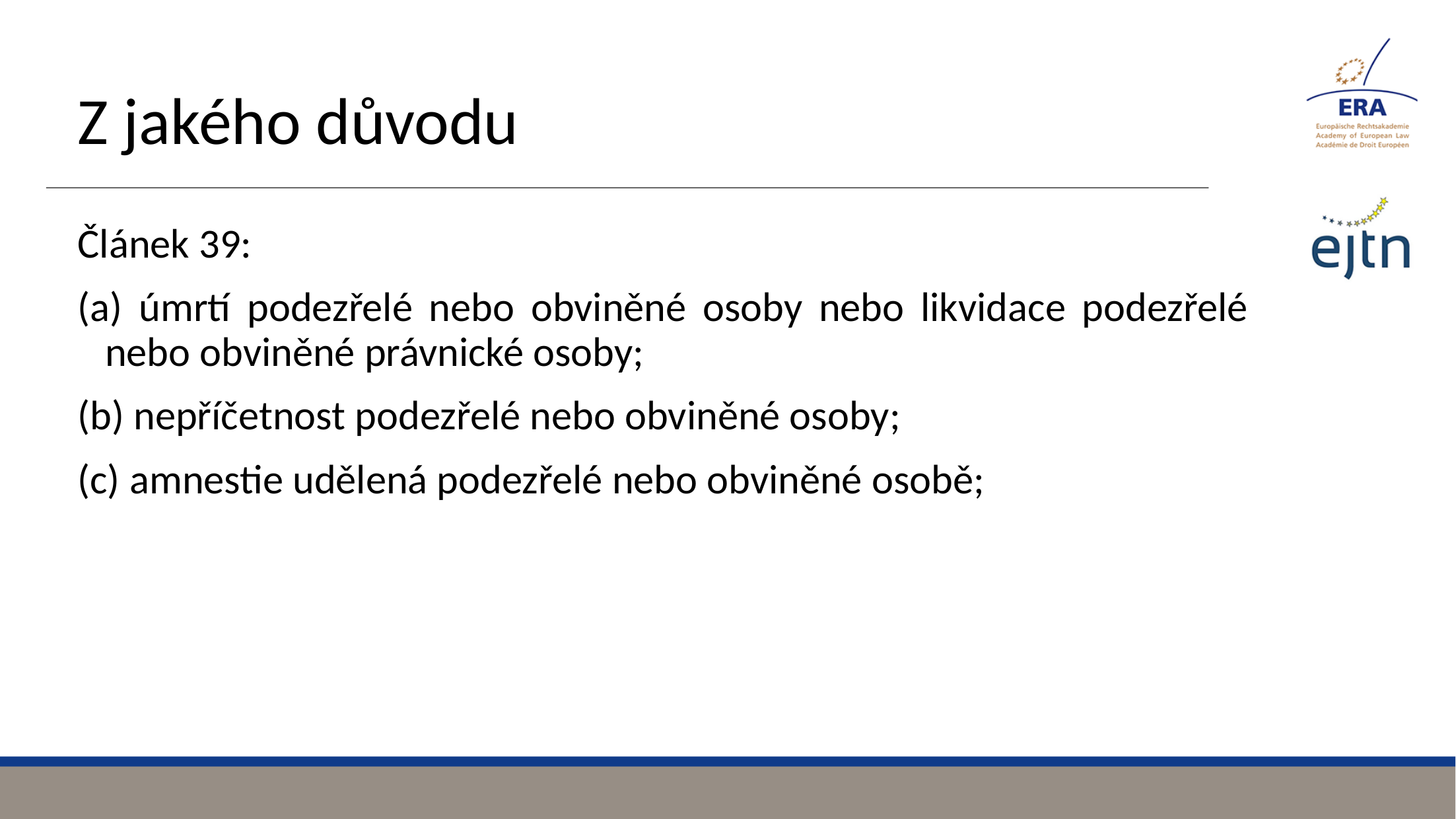

# Z jakého důvodu
Článek 39:
(a) úmrtí podezřelé nebo obviněné osoby nebo likvidace podezřelé nebo obviněné právnické osoby;
(b) nepříčetnost podezřelé nebo obviněné osoby;
(c) amnestie udělená podezřelé nebo obviněné osobě;
8